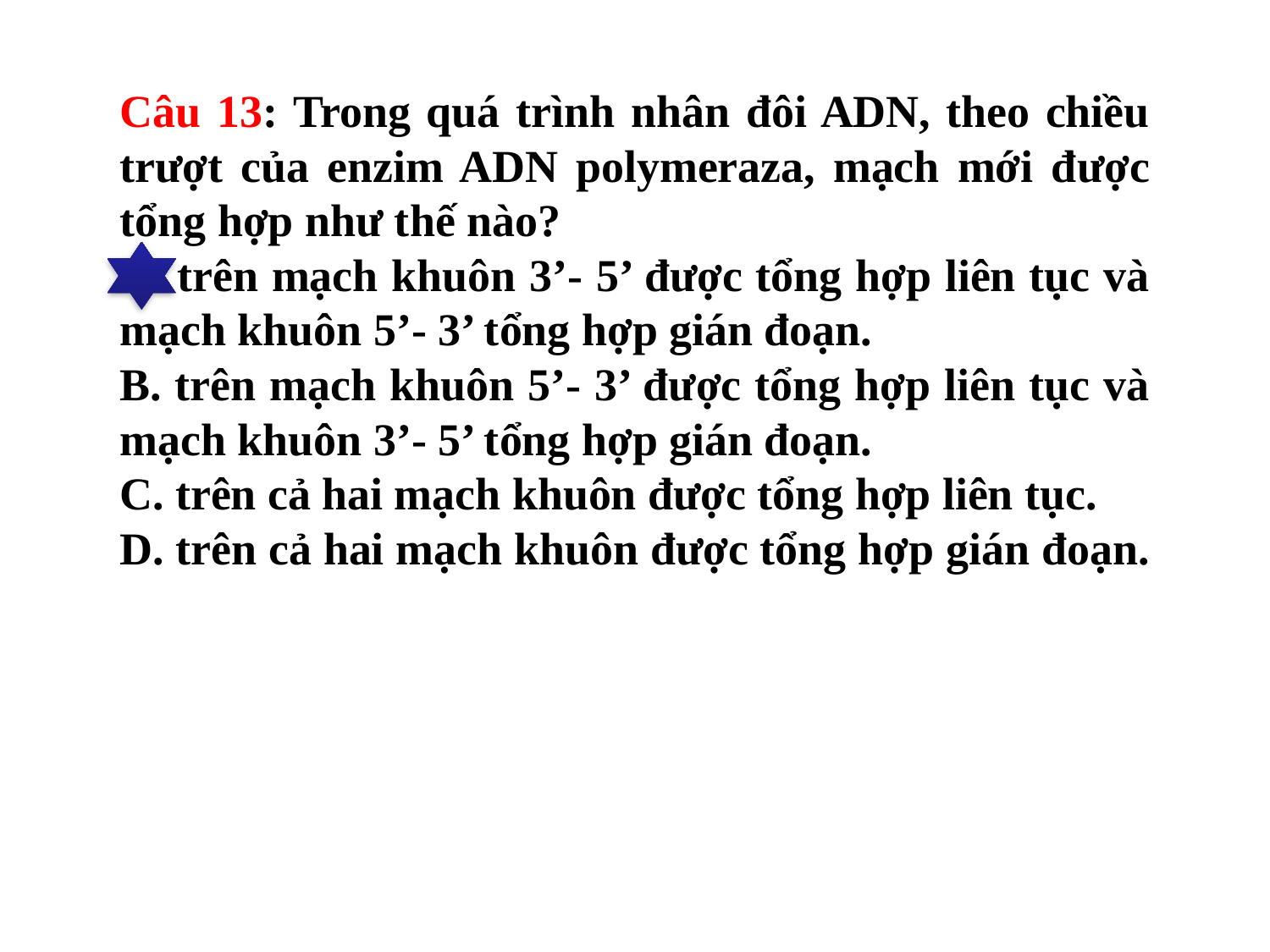

Câu 13: Trong quá trình nhân đôi ADN, theo chiều trượt của enzim ADN polymeraza, mạch mới được tổng hợp như thế nào?
A. trên mạch khuôn 3’- 5’ được tổng hợp liên tục và mạch khuôn 5’- 3’ tổng hợp gián đoạn.
B. trên mạch khuôn 5’- 3’ được tổng hợp liên tục và mạch khuôn 3’- 5’ tổng hợp gián đoạn.
C. trên cả hai mạch khuôn được tổng hợp liên tục.
D. trên cả hai mạch khuôn được tổng hợp gián đoạn.